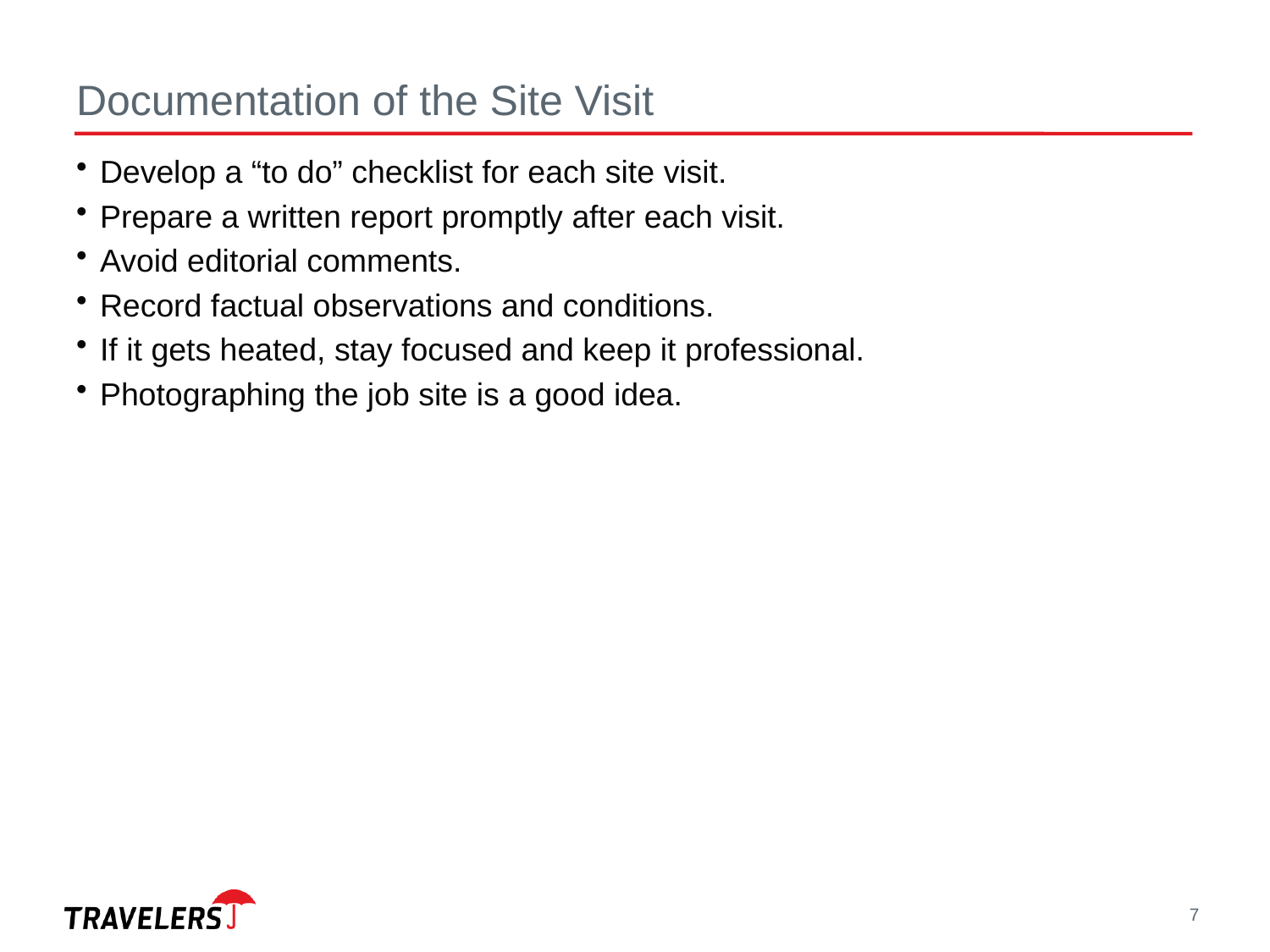

# Documentation of the Site Visit
Develop a “to do” checklist for each site visit.
Prepare a written report promptly after each visit.
Avoid editorial comments.
Record factual observations and conditions.
If it gets heated, stay focused and keep it professional.
Photographing the job site is a good idea.

7